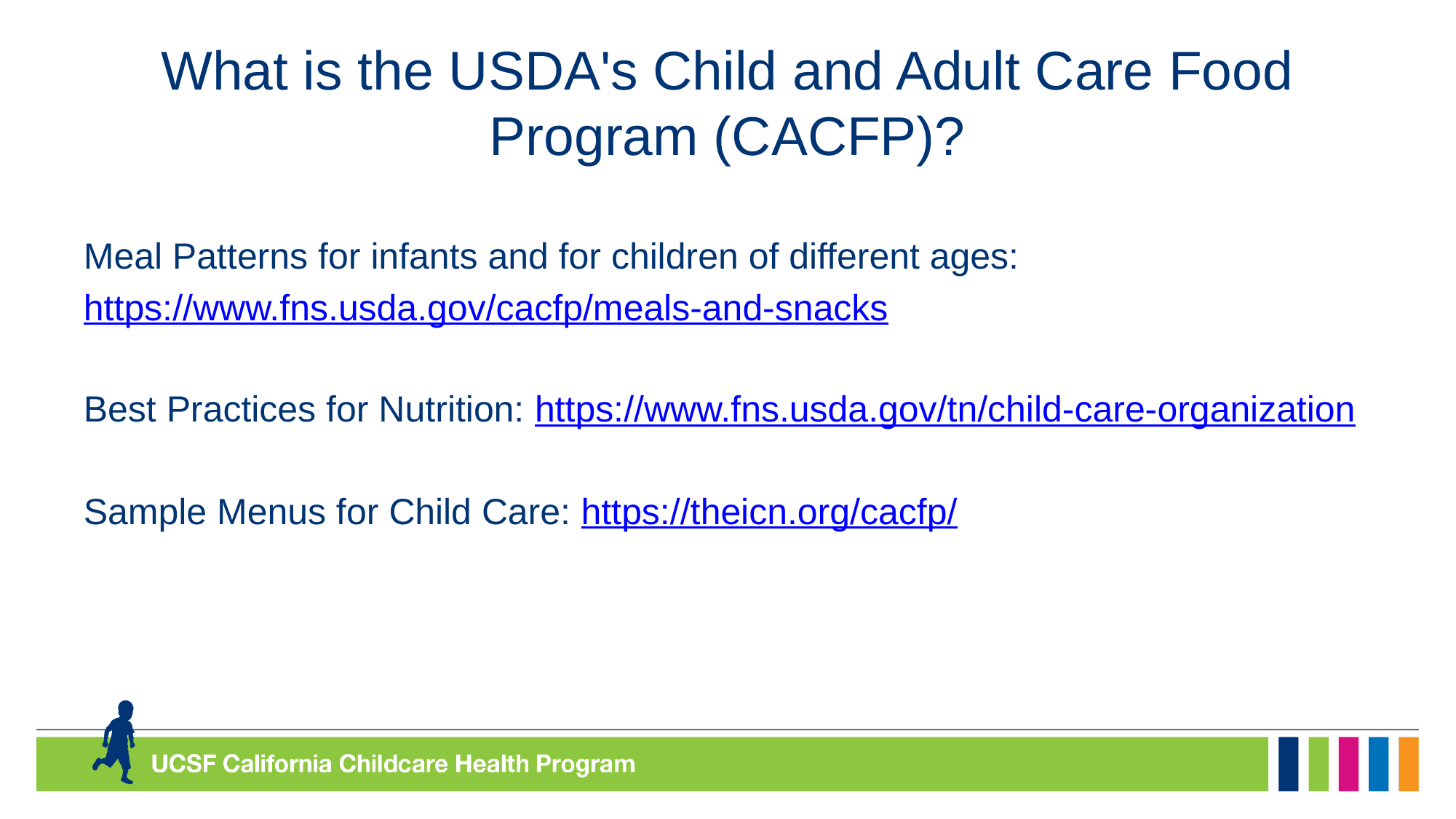

# What is the USDA's Child and Adult Care Food Program (CACFP)?
Meal Patterns for infants and for children of different ages:
https://www.fns.usda.gov/cacfp/meals-and-snacks

Best Practices for Nutrition: https://www.fns.usda.gov/tn/child-care-organization

Sample Menus for Child Care: https://theicn.org/cacfp/